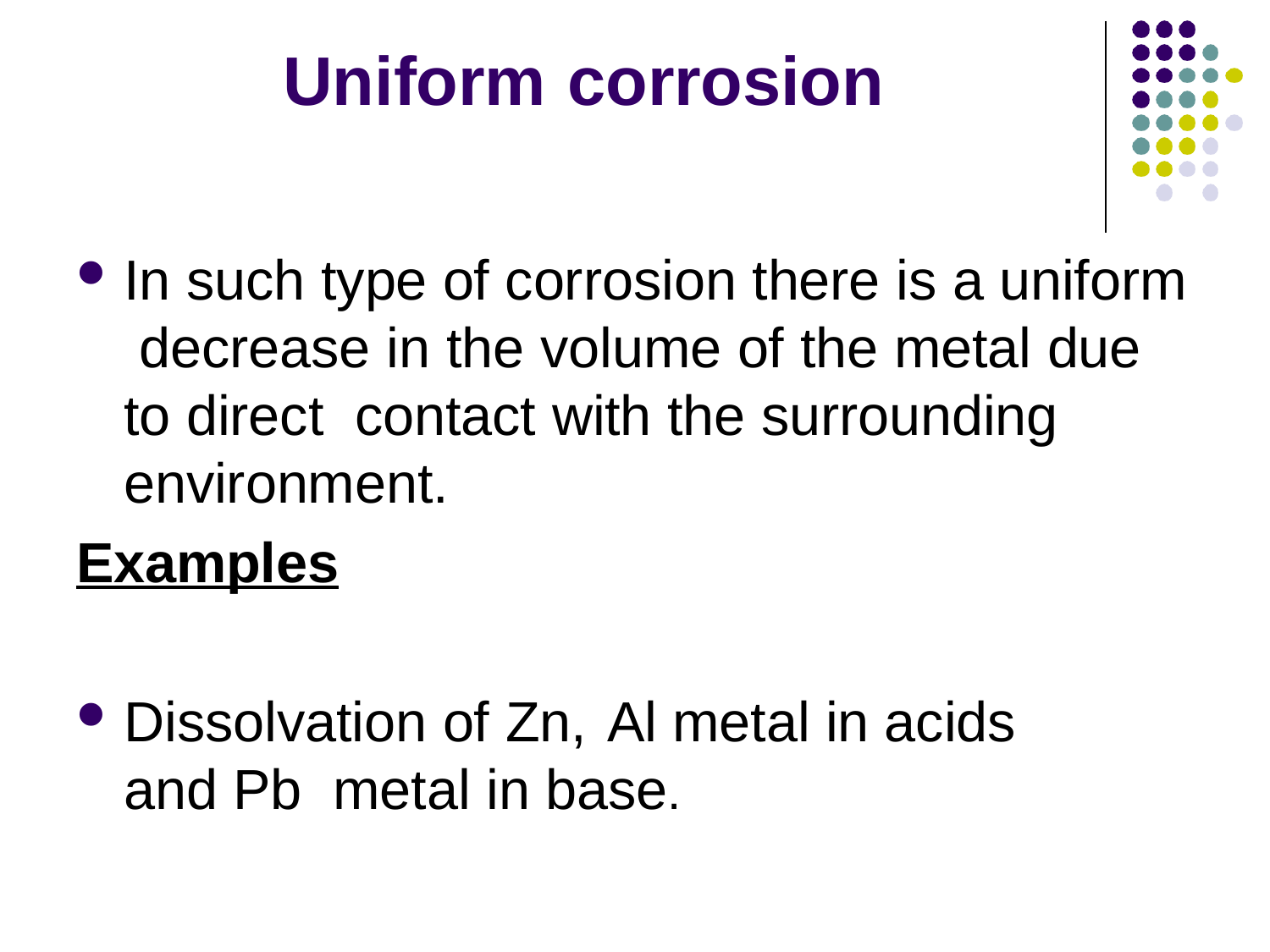

# Uniform	corrosion
In such type of corrosion there is a uniform  decrease in the volume of the metal due to direct  contact with the surrounding environment.
Examples

Dissolvation of Zn,	Al metal in acids and Pb  metal in base.